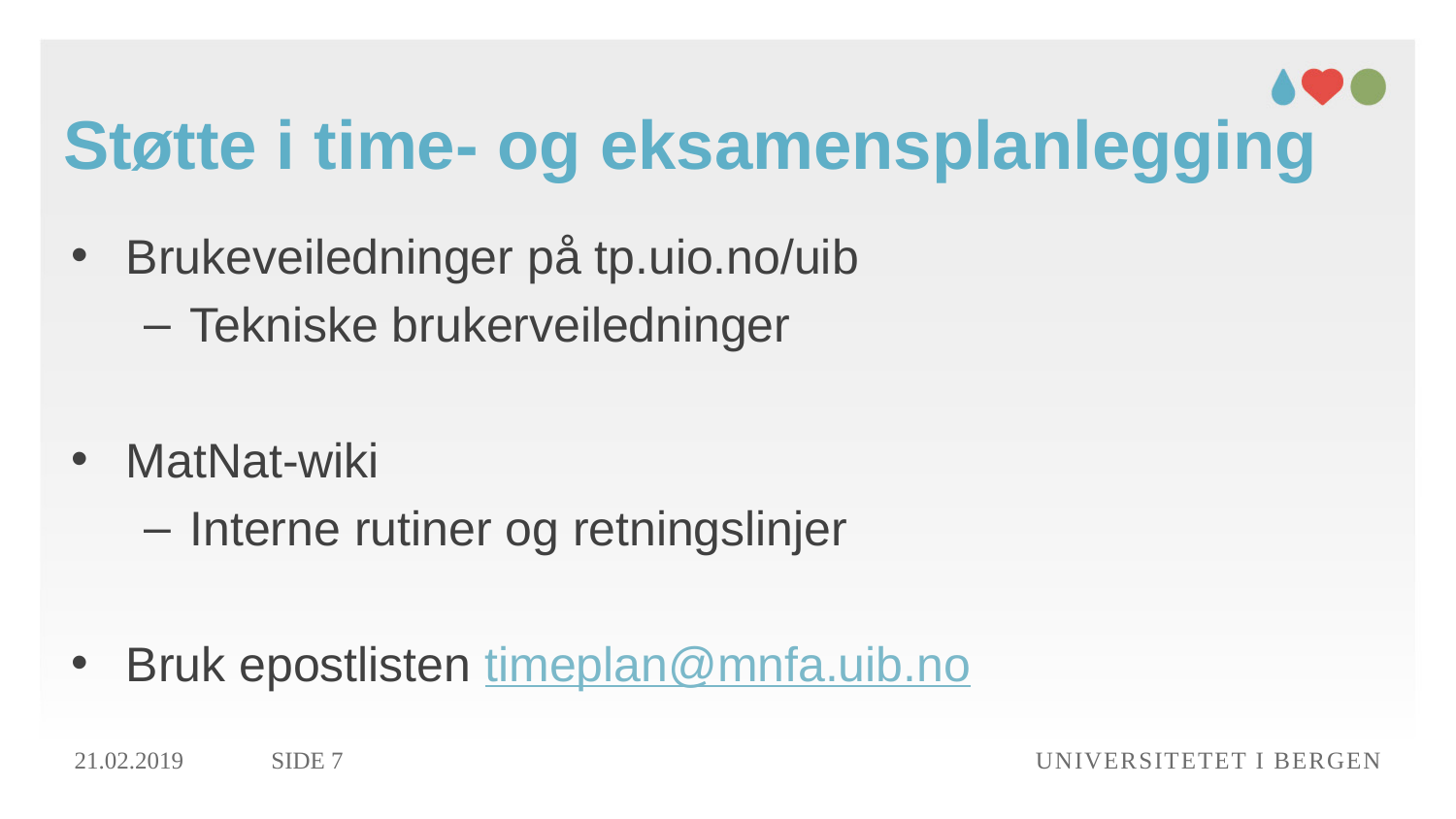

# Støtte i time- og eksamensplanlegging
Brukeveiledninger på tp.uio.no/uib
Tekniske brukerveiledninger

MatNat-wiki
Interne rutiner og retningslinjer

Bruk epostlisten timeplan@mnfa.uib.no

21.02.2019
Side 7
Universitetet i Bergen